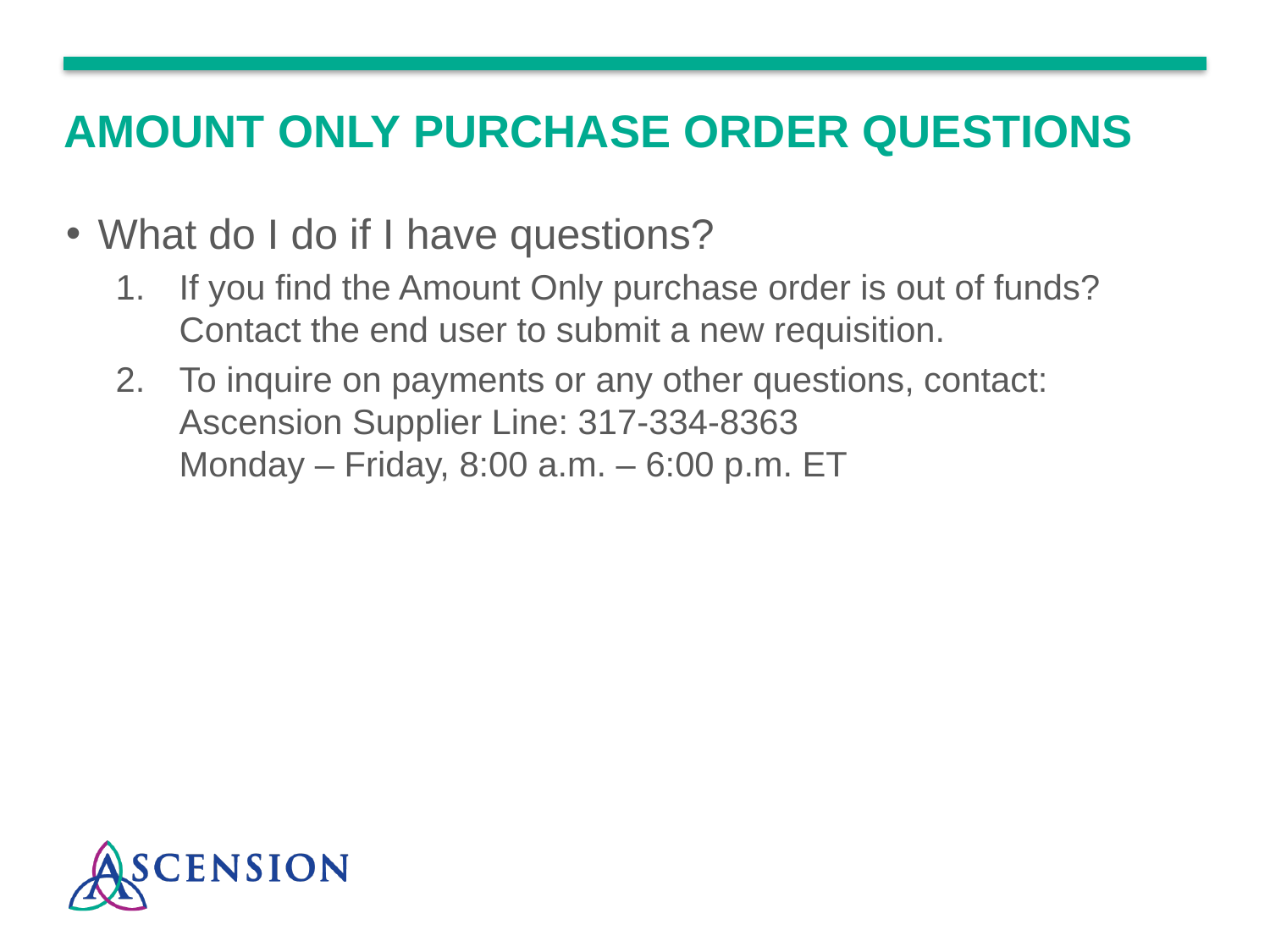

# AMOUNT ONLY PURCHASE ORDER QUESTIONS
What do I do if I have questions?
If you find the Amount Only purchase order is out of funds? Contact the end user to submit a new requisition.
To inquire on payments or any other questions, contact: Ascension Supplier Line: 317-334-8363
Monday – Friday, 8:00 a.m. – 6:00 p.m. ET